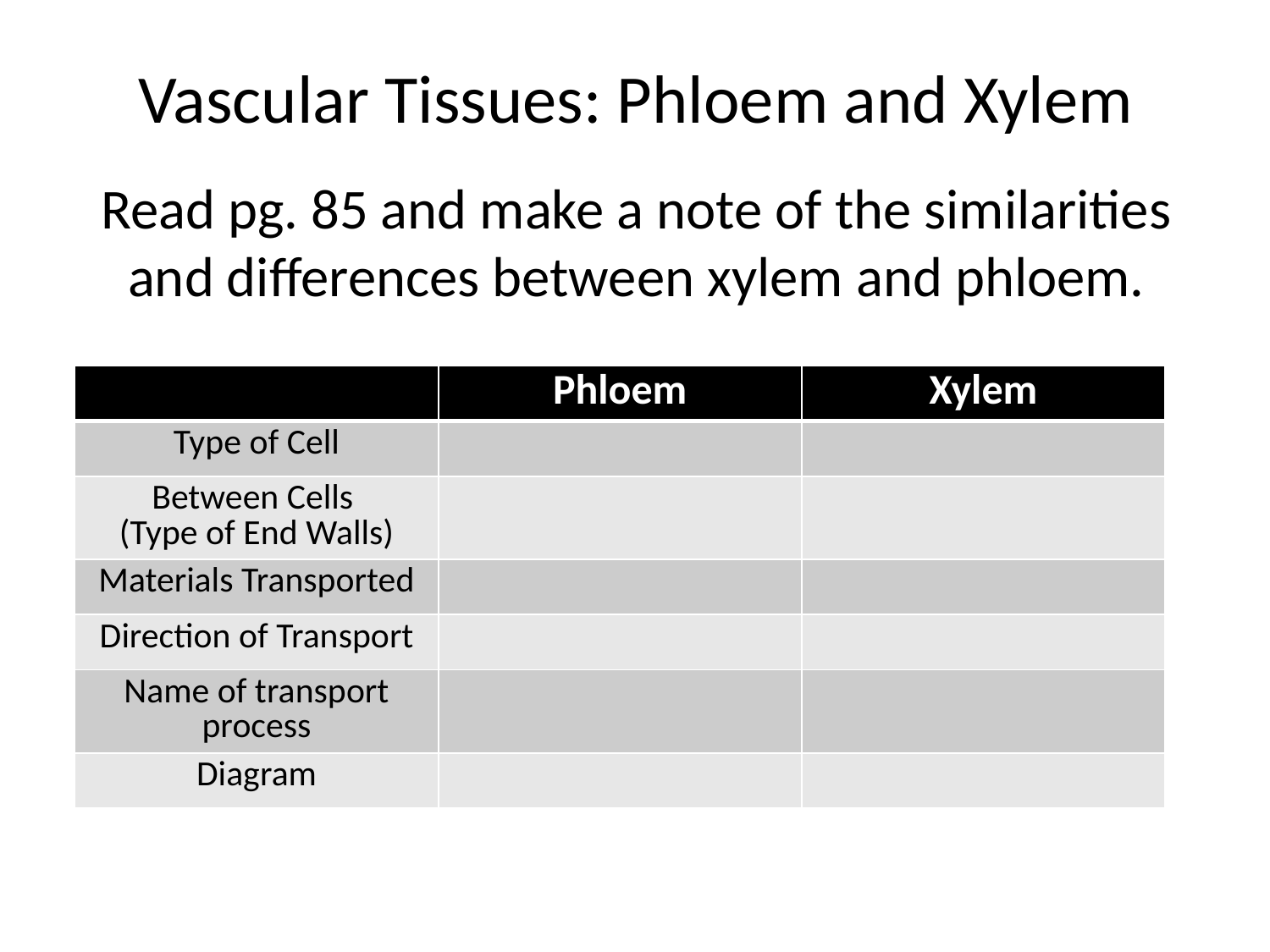

# Vascular Tissues: Phloem and Xylem
Read pg. 85 and make a note of the similarities and differences between xylem and phloem.
|  | Phloem | Xylem |
| --- | --- | --- |
| Type of Cell |  |  |
| Between Cells (Type of End Walls) |  |  |
| Materials Transported |  |  |
| Direction of Transport |  |  |
| Name of transport process |  |  |
| Diagram |  |  |